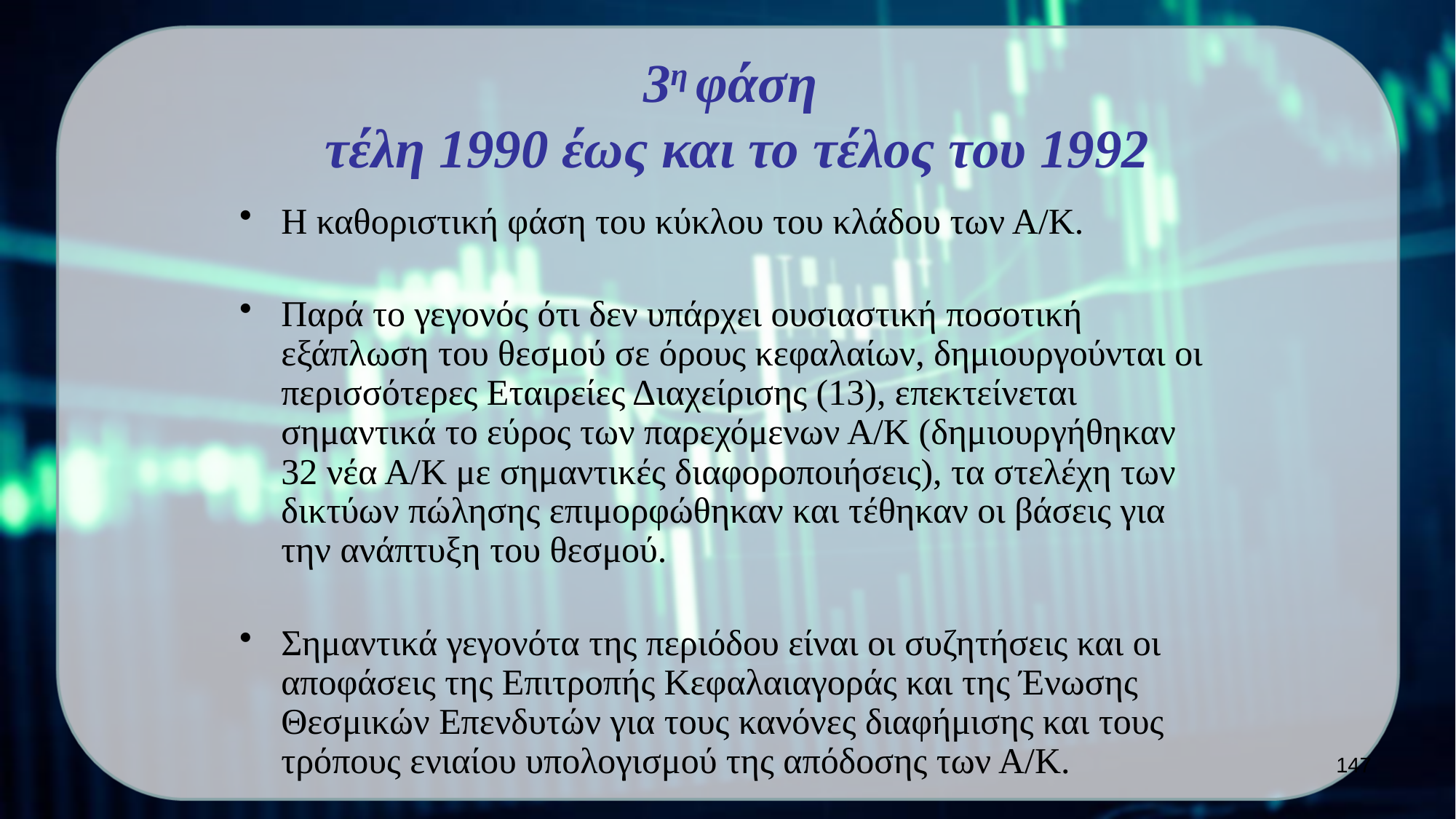

3η φάση
 τέλη 1990 έως και το τέλος του 1992
Η καθοριστική φάση του κύκλου του κλάδου των Α/Κ.

Παρά το γεγονός ότι δεν υπάρχει ουσιαστική ποσοτική εξάπλωση του θεσμού σε όρους κεφαλαίων, δημιουργούνται οι περισσότερες Εταιρείες Διαχείρισης (13), επεκτείνεται σημαντικά το εύρος των παρεχόμενων Α/Κ (δημιουργήθηκαν 32 νέα Α/Κ με σημαντικές διαφοροποιήσεις), τα στελέχη των δικτύων πώλησης επιμορφώθηκαν και τέθηκαν οι βάσεις για την ανάπτυξη του θεσμού.

Σημαντικά γεγονότα της περιόδου είναι οι συζητήσεις και οι αποφάσεις της Επιτροπής Κεφαλαιαγοράς και της Ένωσης Θεσμικών Επενδυτών για τους κανόνες διαφήμισης και τους τρόπους ενιαίου υπολογισμού της απόδοσης των Α/Κ.
147